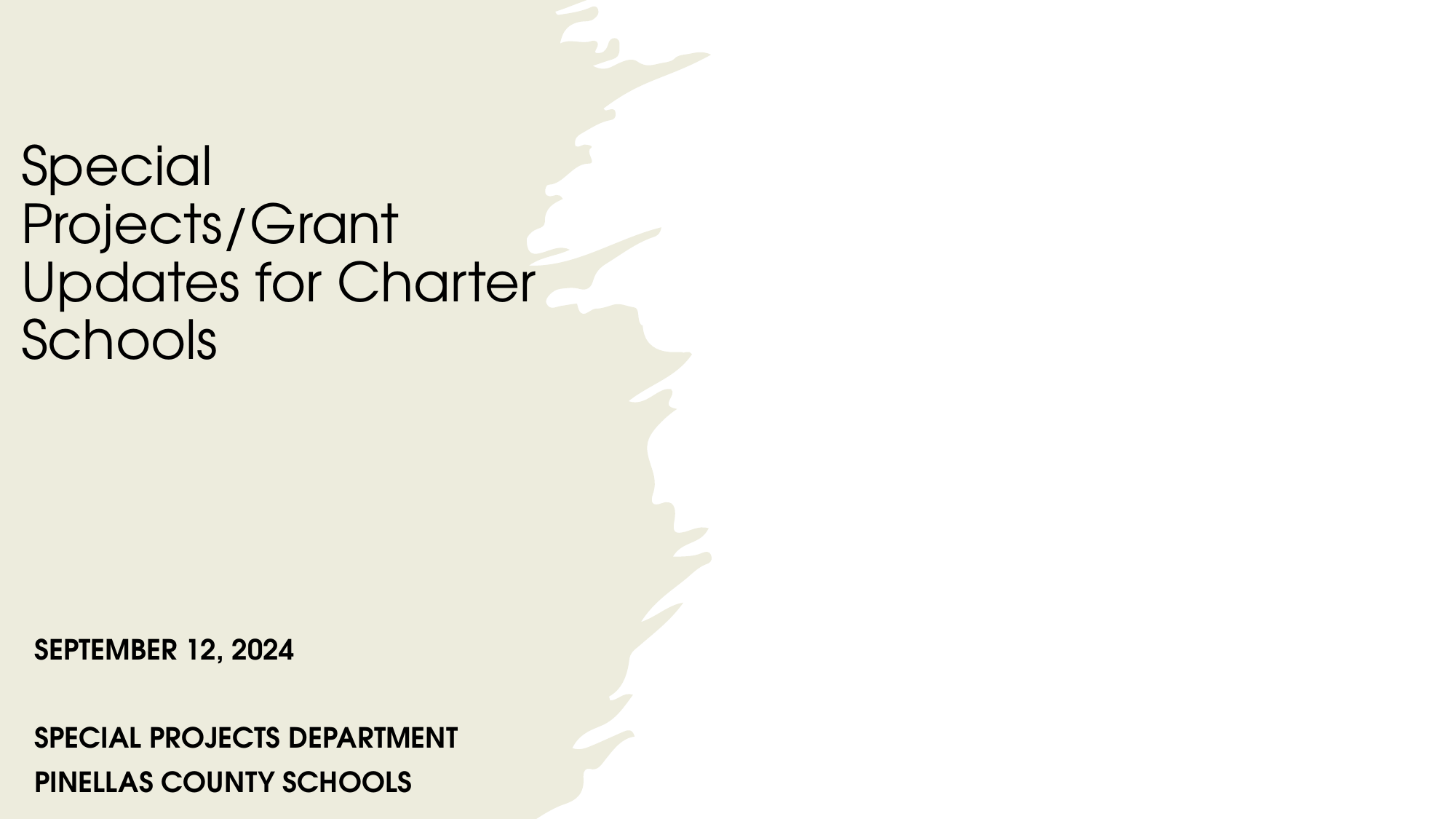

# Special Projects/Grant Updates for Charter Schools
September 12, 2024

Special Projects Department
Pinellas County Schools